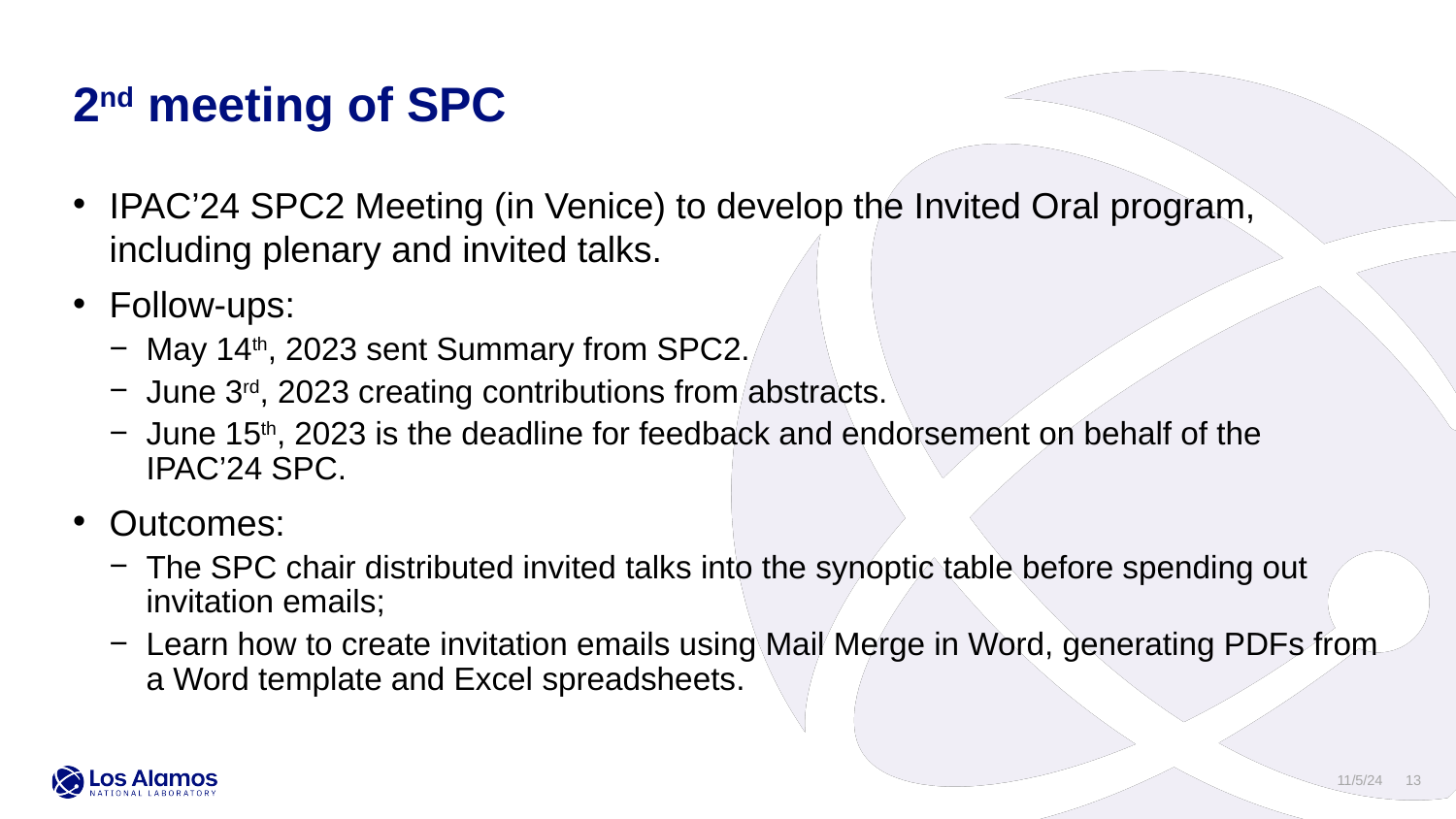

2nd meeting of SPC
IPAC’24 SPC2 Meeting (in Venice) to develop the Invited Oral program, including plenary and invited talks.
Follow-ups:
May 14th, 2023 sent Summary from SPC2.
June 3rd, 2023 creating contributions from abstracts.
June 15th, 2023 is the deadline for feedback and endorsement on behalf of the IPAC’24 SPC.
Outcomes:
The SPC chair distributed invited talks into the synoptic table before spending out invitation emails;
Learn how to create invitation emails using Mail Merge in Word, generating PDFs from a Word template and Excel spreadsheets.